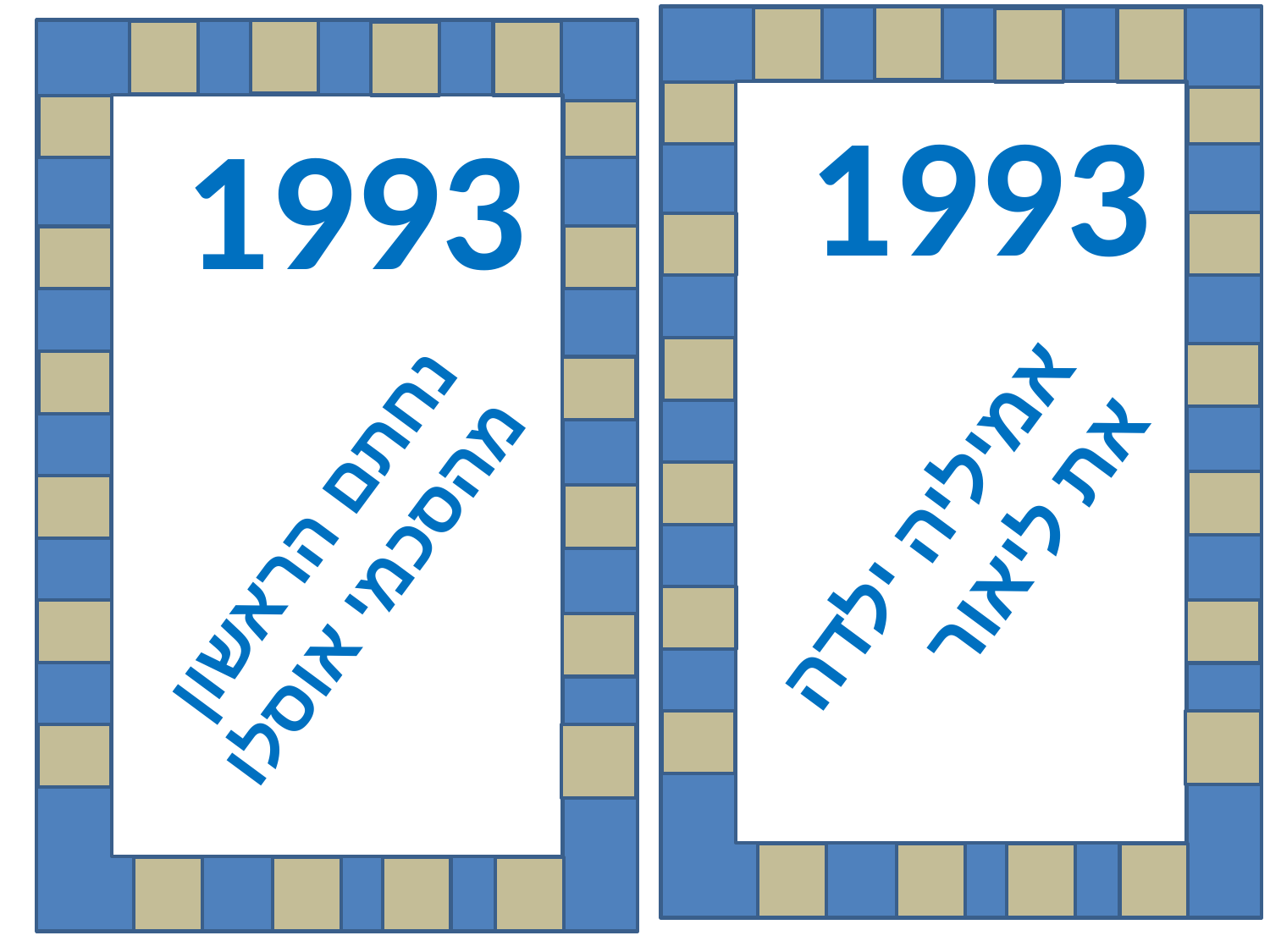

1993

אמיליה ילדה
את ליאור

1993

נחתם הראשון
מהסכמי אוסלו